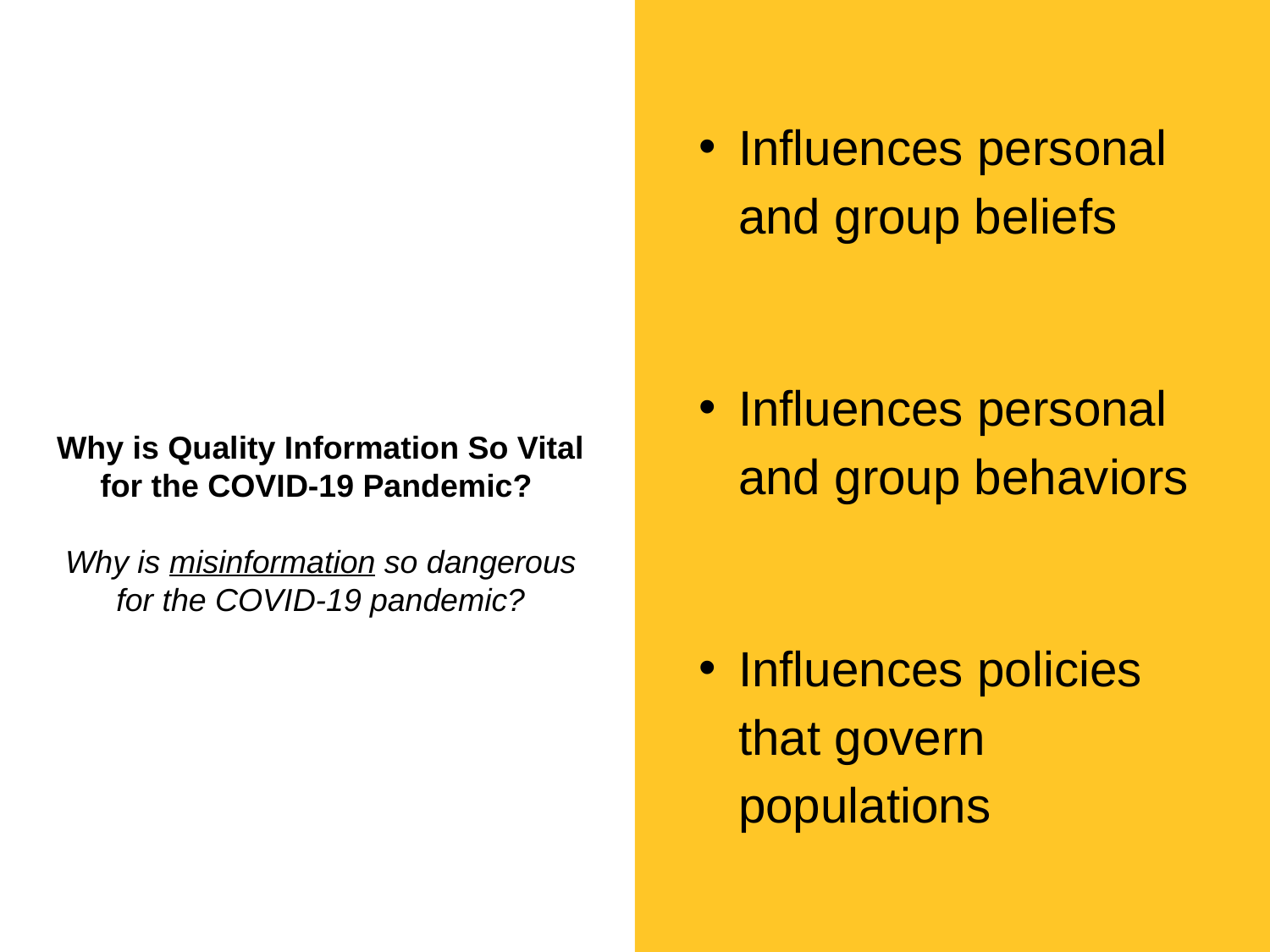

# Why is Quality Information So Vital for the COVID-19 Pandemic? Why is misinformation so dangerous for the COVID-19 pandemic?
Influences personal and group beliefs

Influences personal and group behaviors

Influences policies that govern populations